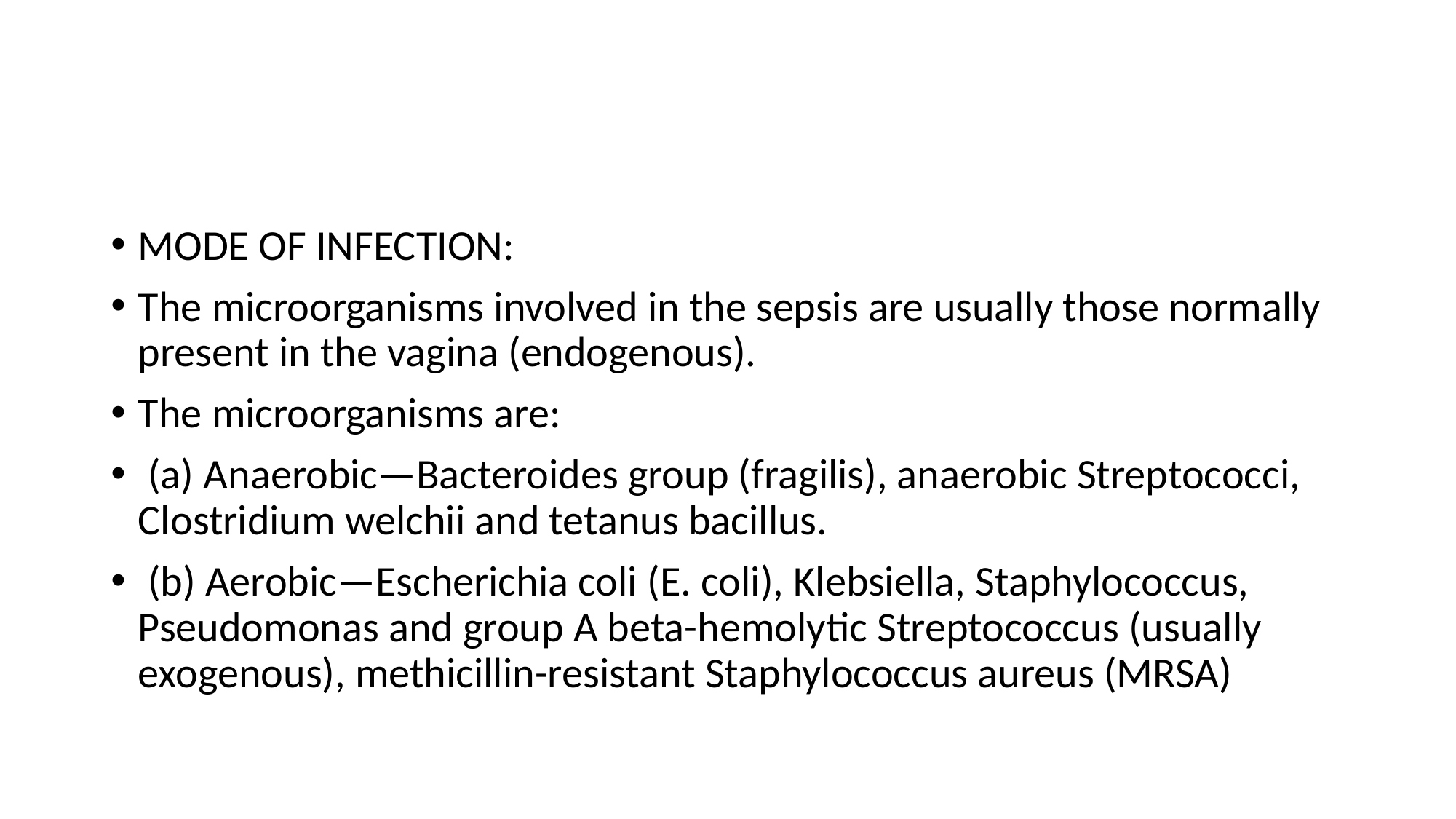

#
MODE OF INFECTION:
The microorganisms involved in the sepsis are usually those normally present in the vagina (endogenous).
The microorganisms are:
 (a) Anaerobic—Bacteroides group (fragilis), anaerobic Streptococci, Clostridium welchii and tetanus bacillus.
 (b) Aerobic—Escherichia coli (E. coli), Klebsiella, Staphylococcus, Pseudomonas and group A beta-hemolytic Streptococcus (usually exogenous), methicillin-resistant Staphylococcus aureus (MRSA)